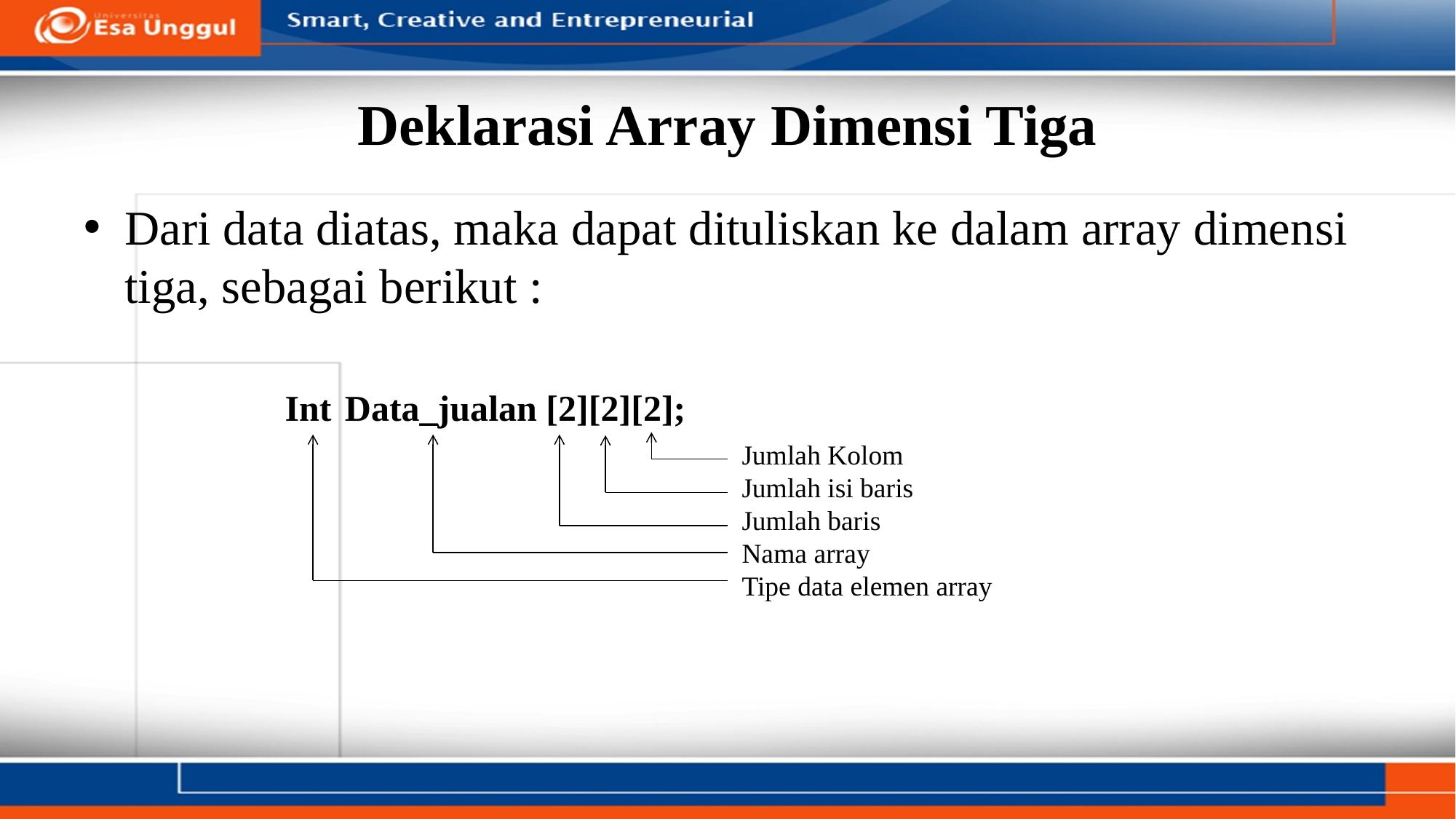

# Deklarasi Array Dimensi Tiga
Dari data diatas, maka dapat dituliskan ke dalam array dimensi tiga, sebagai berikut :
Int
Data_jualan [2][2][2];
Jumlah Kolom
Jumlah isi baris
Jumlah baris
Nama array
Tipe data elemen array